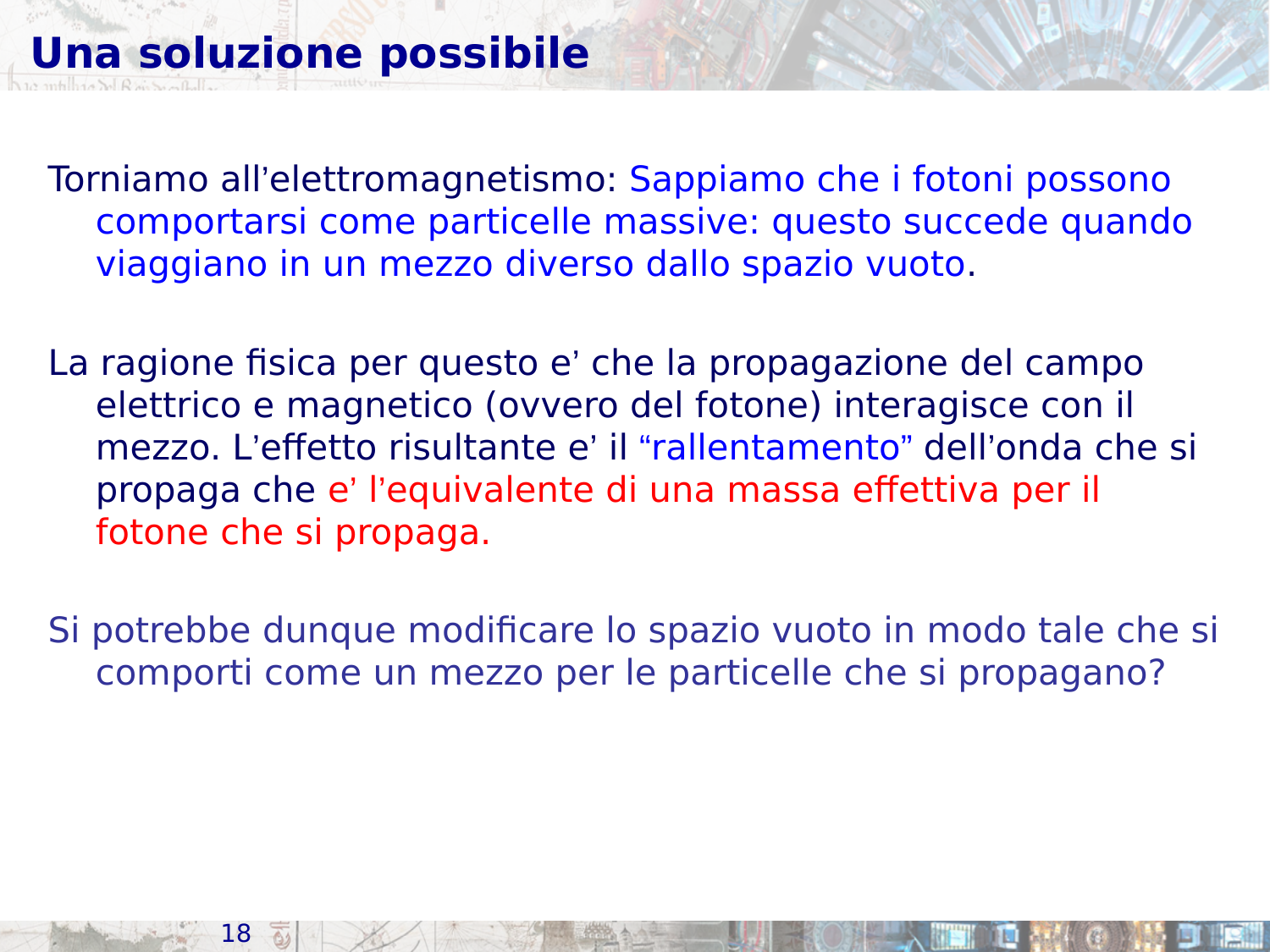

# Una soluzione possibile
Torniamo all’elettromagnetismo: Sappiamo che i fotoni possono comportarsi come particelle massive: questo succede quando viaggiano in un mezzo diverso dallo spazio vuoto.

La ragione fisica per questo e’ che la propagazione del campo elettrico e magnetico (ovvero del fotone) interagisce con il mezzo. L’effetto risultante e’ il “rallentamento” dell’onda che si propaga che e’ l’equivalente di una massa effettiva per il fotone che si propaga.

Si potrebbe dunque modificare lo spazio vuoto in modo tale che si comporti come un mezzo per le particelle che si propagano?
18